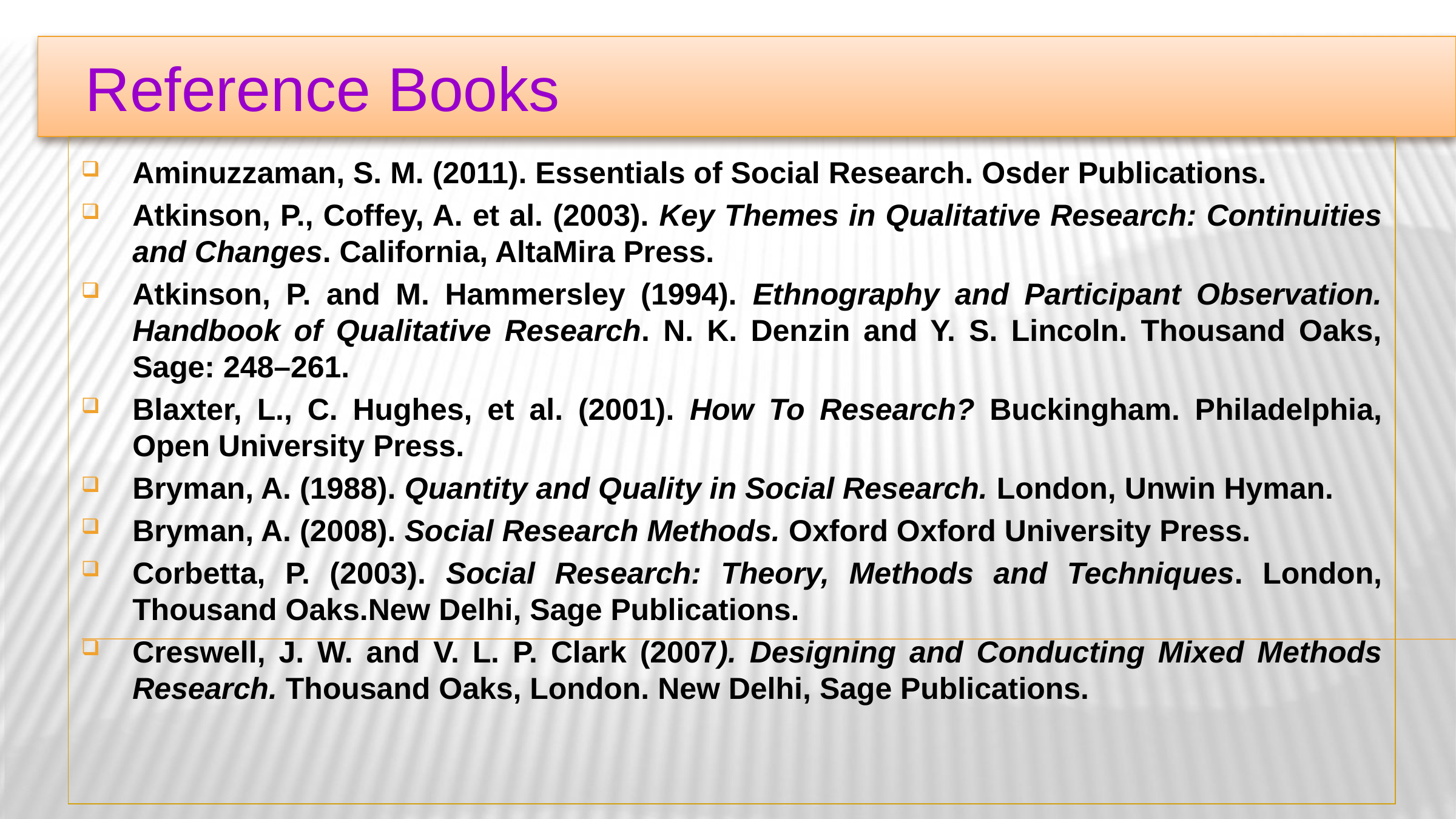

Reference Books
Aminuzzaman, S. M. (2011). Essentials of Social Research. Osder Publications.
Atkinson, P., Coffey, A. et al. (2003). Key Themes in Qualitative Research: Continuities and Changes. California, AltaMira Press.
Atkinson, P. and M. Hammersley (1994). Ethnography and Participant Observation. Handbook of Qualitative Research. N. K. Denzin and Y. S. Lincoln. Thousand Oaks, Sage: 248–261.
Blaxter, L., C. Hughes, et al. (2001). How To Research? Buckingham. Philadelphia, Open University Press.
Bryman, A. (1988). Quantity and Quality in Social Research. London, Unwin Hyman.
Bryman, A. (2008). Social Research Methods. Oxford Oxford University Press.
Corbetta, P. (2003). Social Research: Theory, Methods and Techniques. London, Thousand Oaks.New Delhi, Sage Publications.
Creswell, J. W. and V. L. P. Clark (2007). Designing and Conducting Mixed Methods Research. Thousand Oaks, London. New Delhi, Sage Publications.